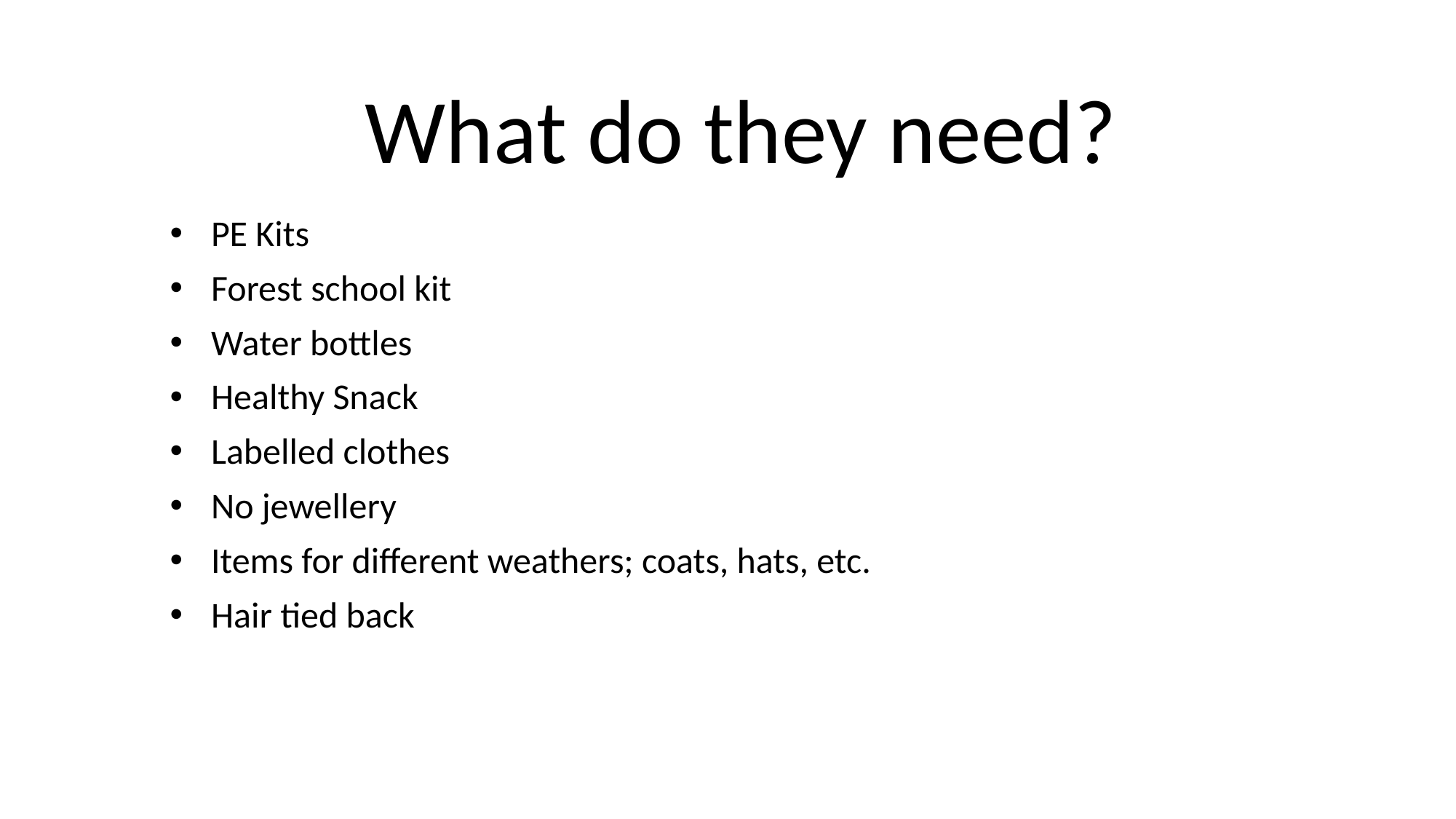

# What do they need?
PE Kits
Forest school kit
Water bottles
Healthy Snack
Labelled clothes
No jewellery
Items for different weathers; coats, hats, etc.
Hair tied back